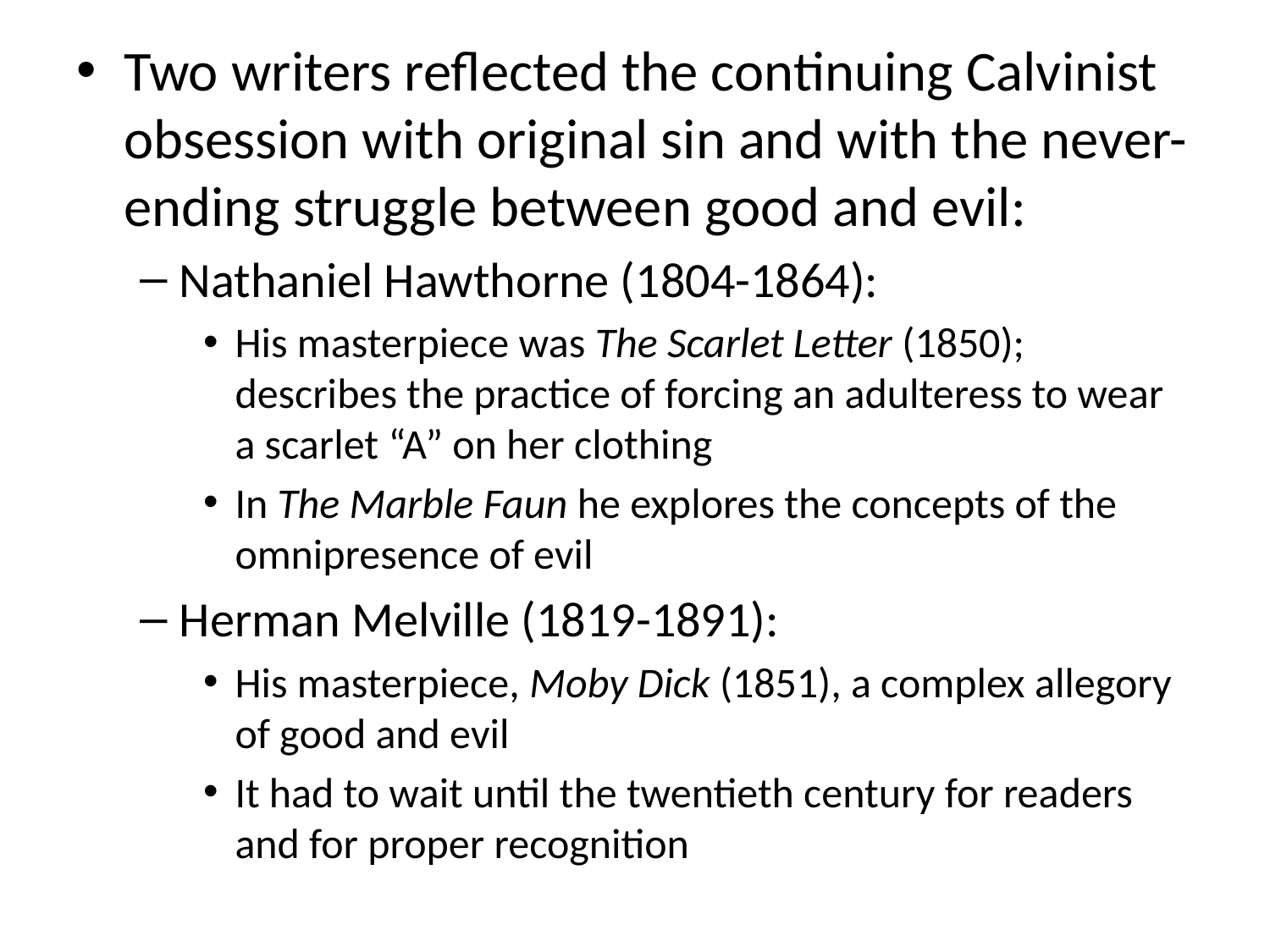

Two writers reflected the continuing Calvinist obsession with original sin and with the never-ending struggle between good and evil:
Nathaniel Hawthorne (1804-1864):
His masterpiece was The Scarlet Letter (1850); describes the practice of forcing an adulteress to wear a scarlet “A” on her clothing
In The Marble Faun he explores the concepts of the omnipresence of evil
Herman Melville (1819-1891):
His masterpiece, Moby Dick (1851), a complex allegory of good and evil
It had to wait until the twentieth century for readers and for proper recognition